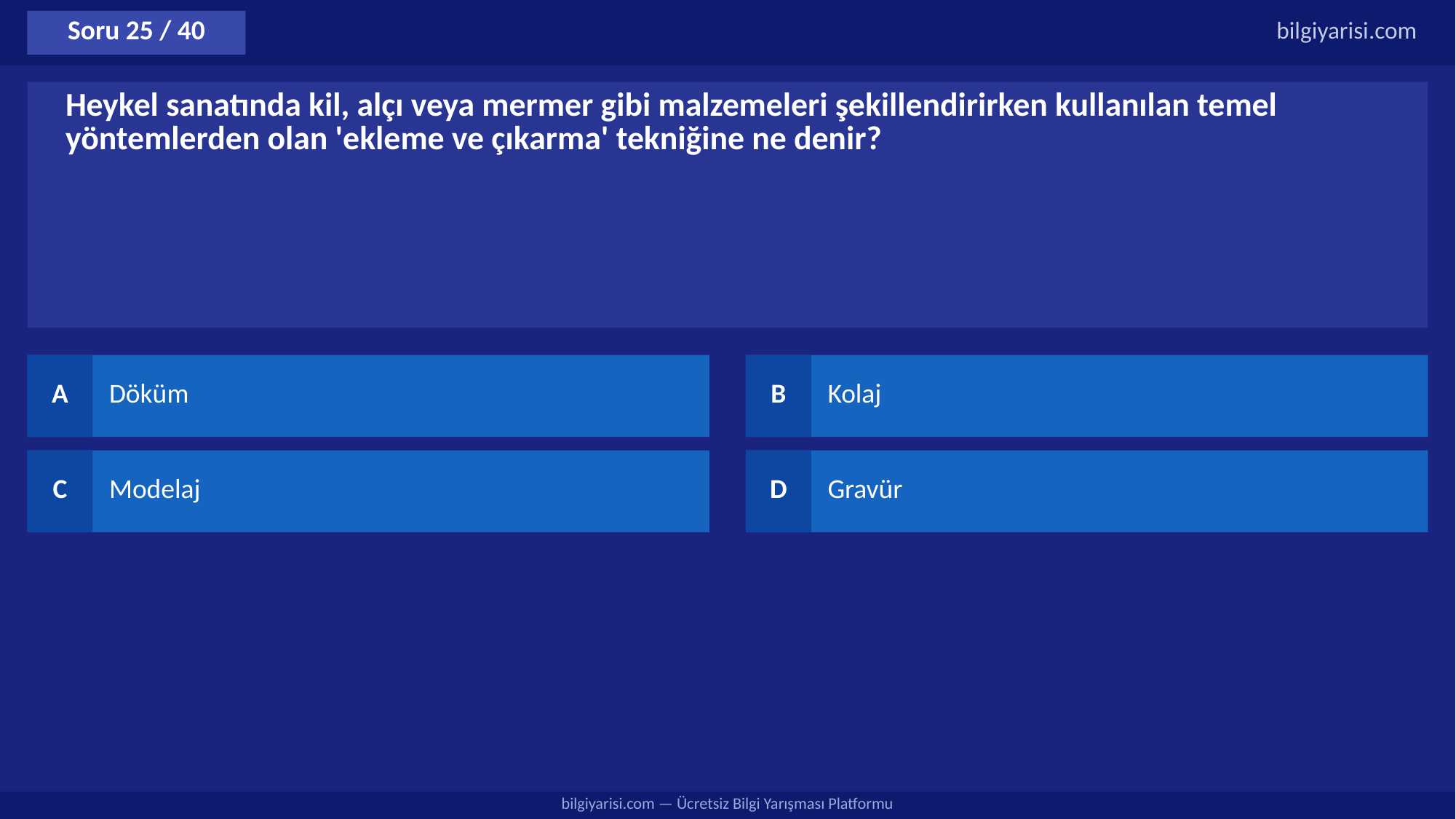

Soru 25 / 40
bilgiyarisi.com

Heykel sanatında kil, alçı veya mermer gibi malzemeleri şekillendirirken kullanılan temel yöntemlerden olan 'ekleme ve çıkarma' tekniğine ne denir?

A
Döküm

B
Kolaj

C
Modelaj

D
Gravür
bilgiyarisi.com — Ücretsiz Bilgi Yarışması Platformu